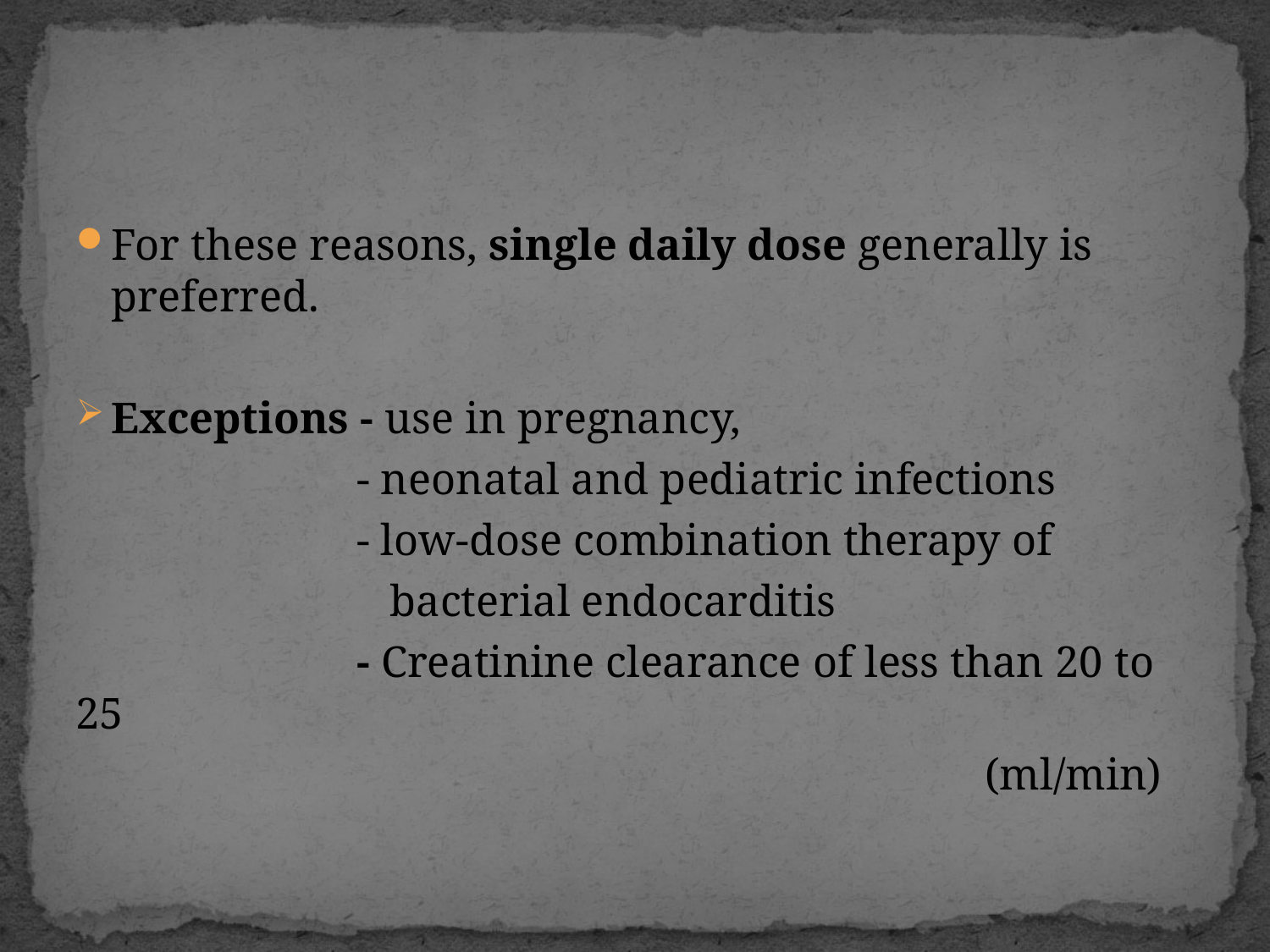

#
For these reasons, single daily dose generally is preferred.

Exceptions - use in pregnancy,
                         - neonatal and pediatric infections
                         - low-dose combination therapy of
                            bacterial endocarditis
                         - Creatinine clearance of less than 20 to 25
                                                                                 (ml/min)